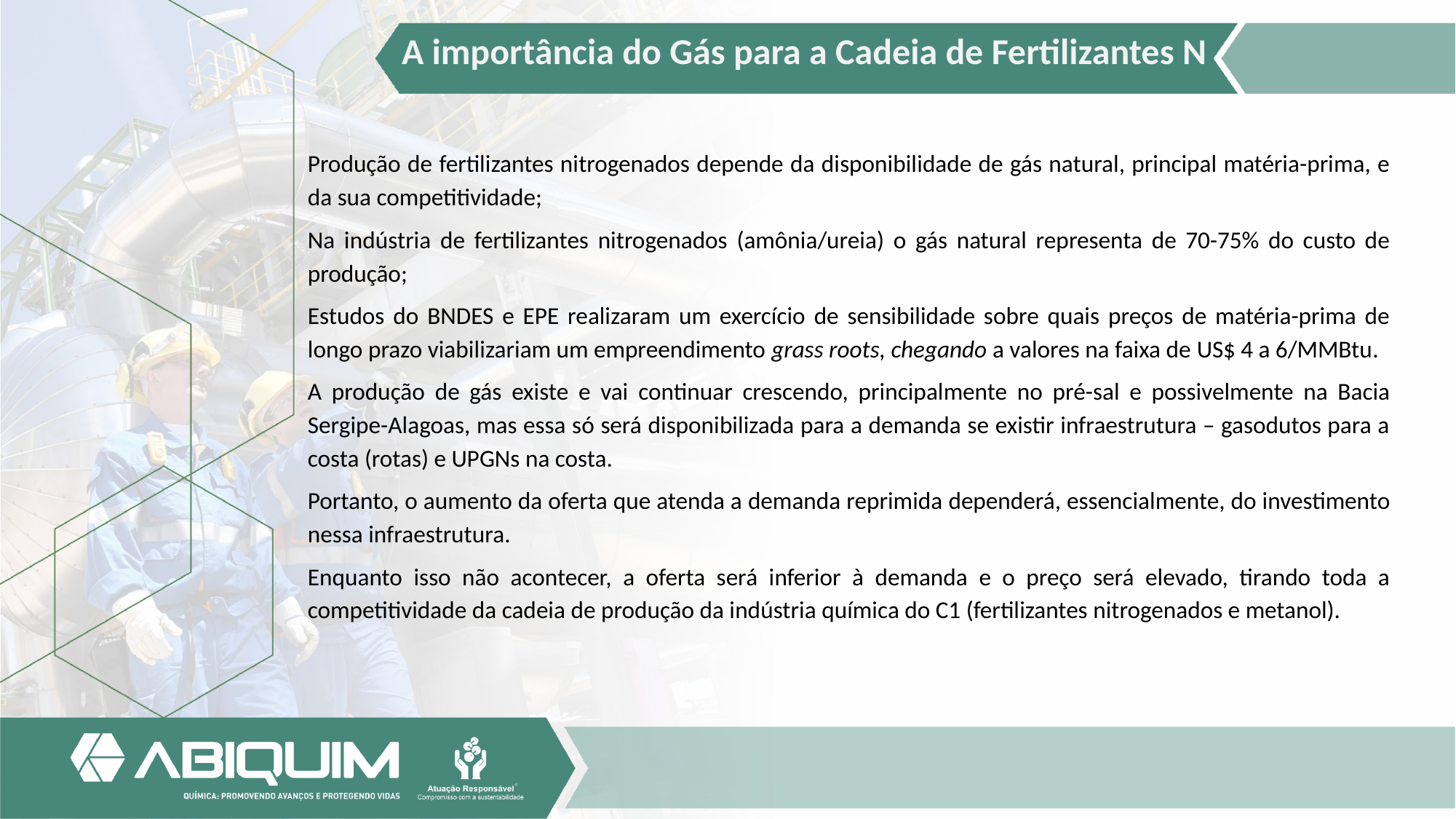

A importância do Gás para a Cadeia de Fertilizantes N
Produção de fertilizantes nitrogenados depende da disponibilidade de gás natural, principal matéria-prima, e da sua competitividade;
Na indústria de fertilizantes nitrogenados (amônia/ureia) o gás natural representa de 70-75% do custo de produção;
Estudos do BNDES e EPE realizaram um exercício de sensibilidade sobre quais preços de matéria-prima de longo prazo viabilizariam um empreendimento grass roots, chegando a valores na faixa de US$ 4 a 6/MMBtu.
A produção de gás existe e vai continuar crescendo, principalmente no pré-sal e possivelmente na Bacia Sergipe-Alagoas, mas essa só será disponibilizada para a demanda se existir infraestrutura – gasodutos para a costa (rotas) e UPGNs na costa.
Portanto, o aumento da oferta que atenda a demanda reprimida dependerá, essencialmente, do investimento nessa infraestrutura.
Enquanto isso não acontecer, a oferta será inferior à demanda e o preço será elevado, tirando toda a competitividade da cadeia de produção da indústria química do C1 (fertilizantes nitrogenados e metanol).